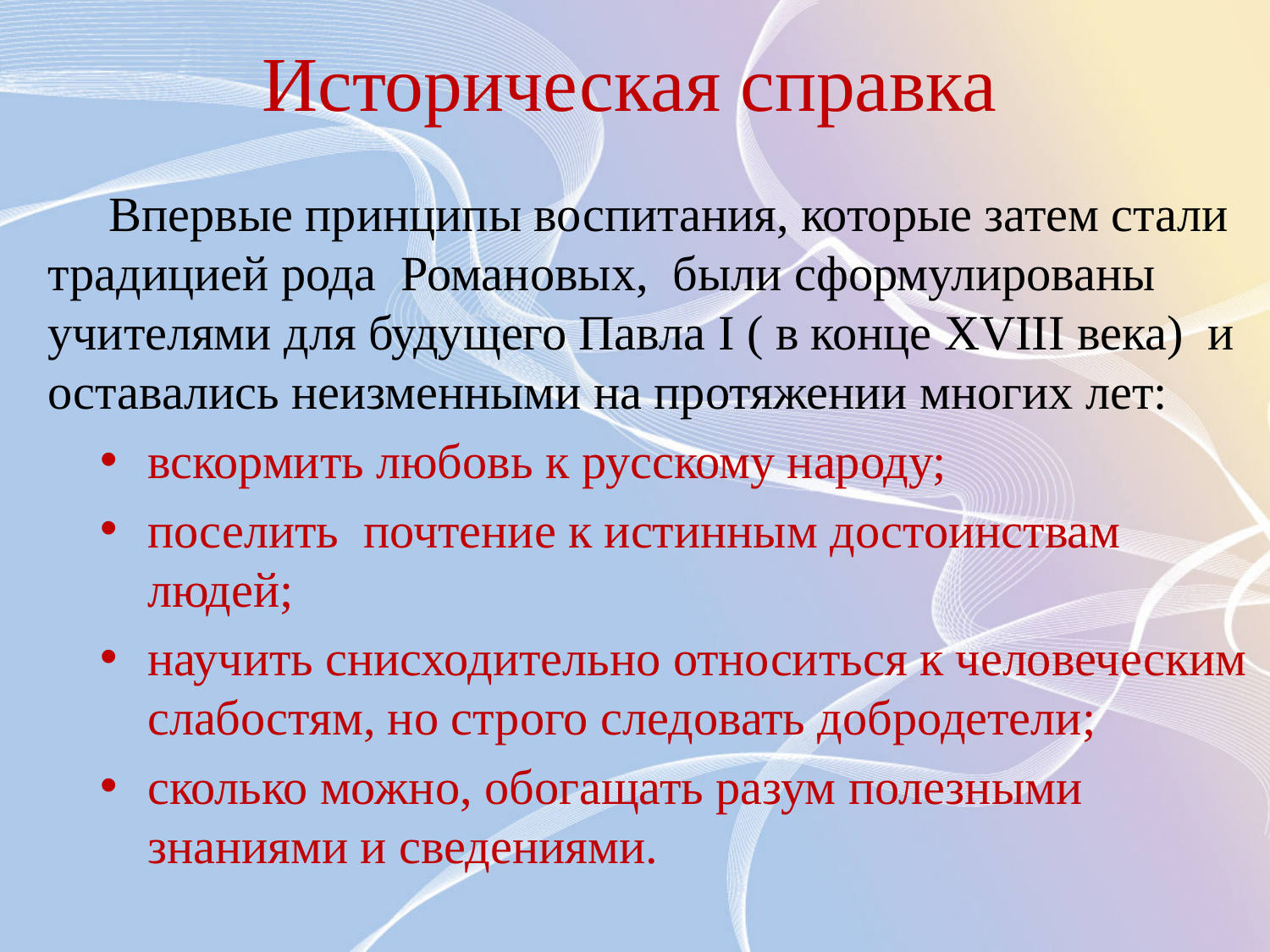

# Историческая справка
     Впервые принципы воспитания, которые затем стали традицией рода  Романовых,  были сформулированы учителями для будущего Павла I ( в конце XVIII века)  и оставались неизменными на протяжении многих лет:
вскормить любовь к русскому народу;
поселить  почтение к истинным достоинствам людей;
научить снисходительно относиться к человеческим слабостям, но строго следовать добродетели;
сколько можно, обогащать разум полезными знаниями и сведениями.